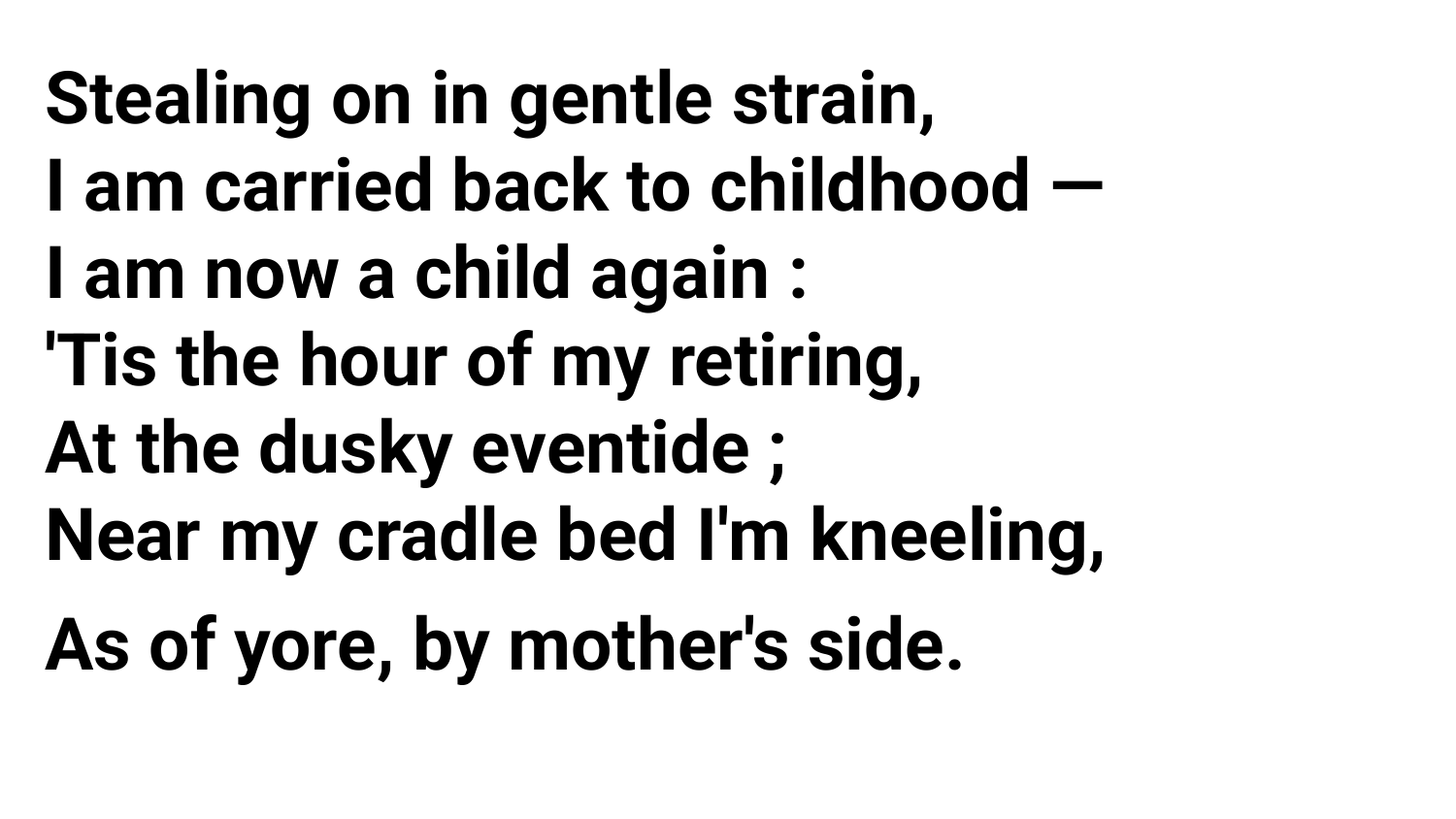

Stealing on in gentle strain,
I am carried back to childhood —
I am now a child again :
'Tis the hour of my retiring,
At the dusky eventide ;
Near my cradle bed I'm kneeling,
As of yore, by mother's side.